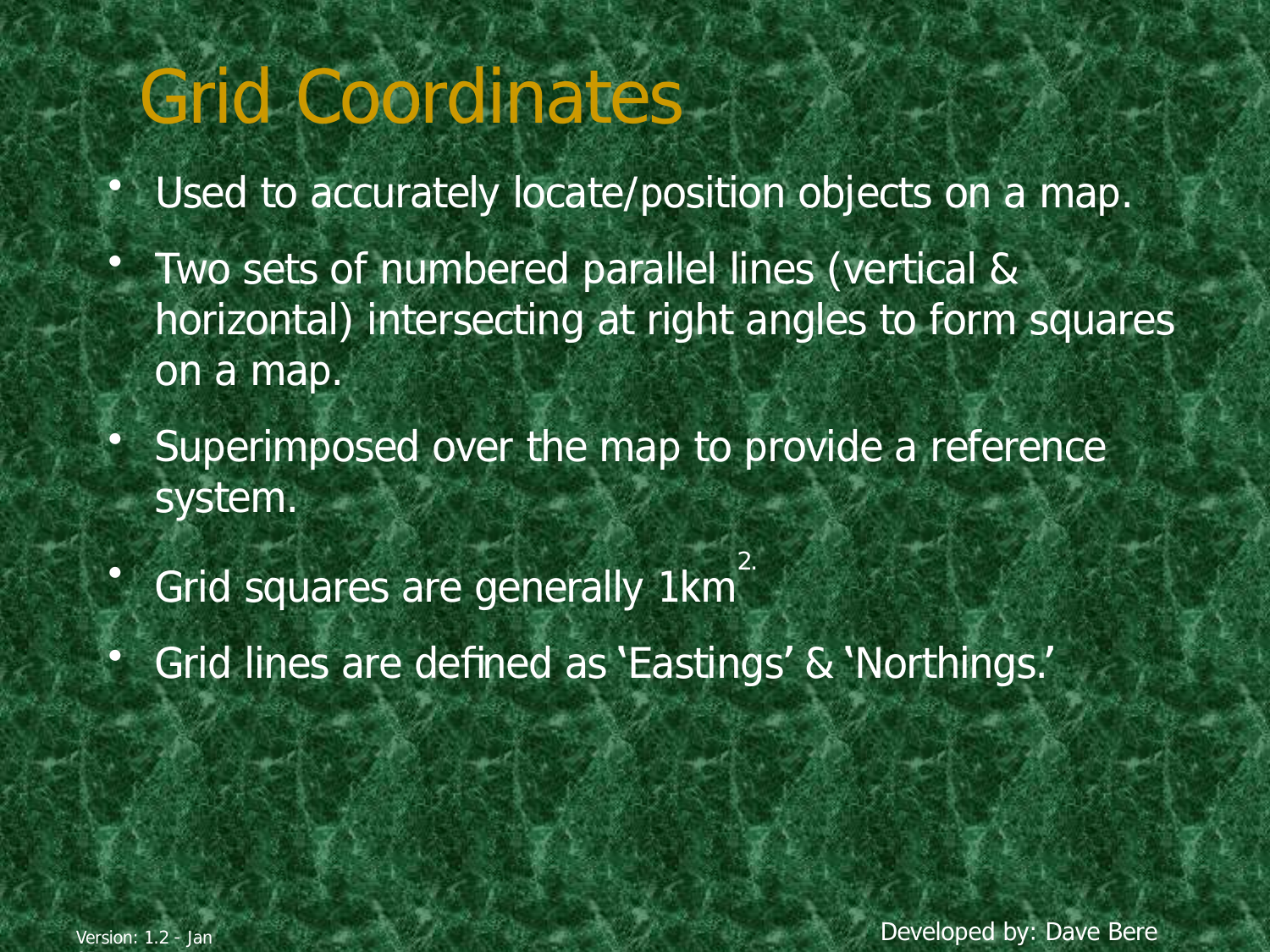

# Grid Coordinates
Used to accurately locate/position objects on a map.
Two sets of numbered parallel lines (vertical & horizontal) intersecting at right angles to form squares on a map.
Superimposed over the map to provide a reference system.
Grid squares are generally 1km2.
Grid lines are defined as ‘Eastings’ & ‘Northings.’
Developed by: Dave Bere
Version: 1.2 - Jan 05